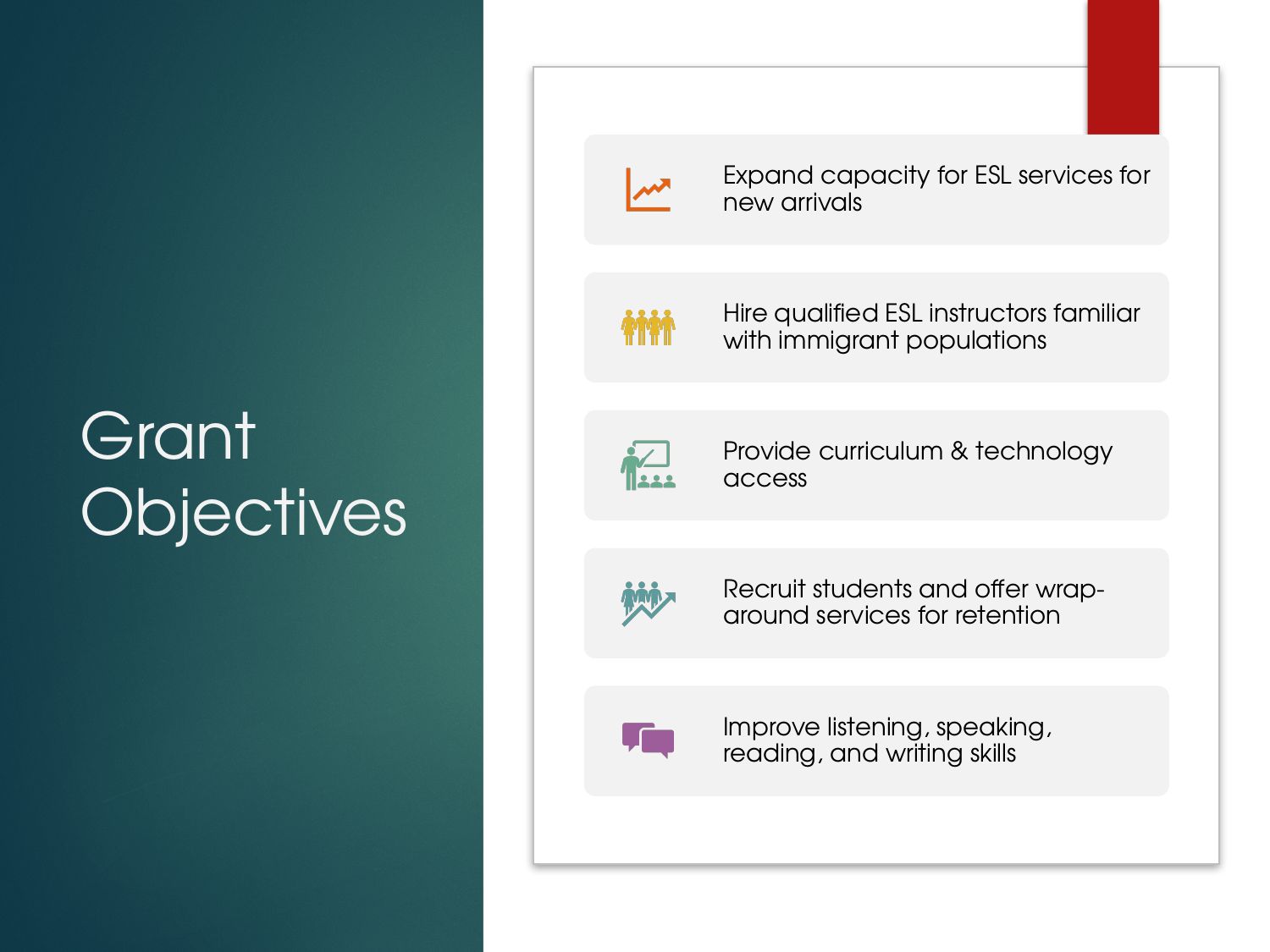

Expand capacity for ESL services for new arrivals
Hire qualified ESL instructors familiar with immigrant populations
Provide curriculum & technology access
Recruit students and offer wrap-around services for retention
Improve listening, speaking, reading, and writing skills
# Grant Objectives